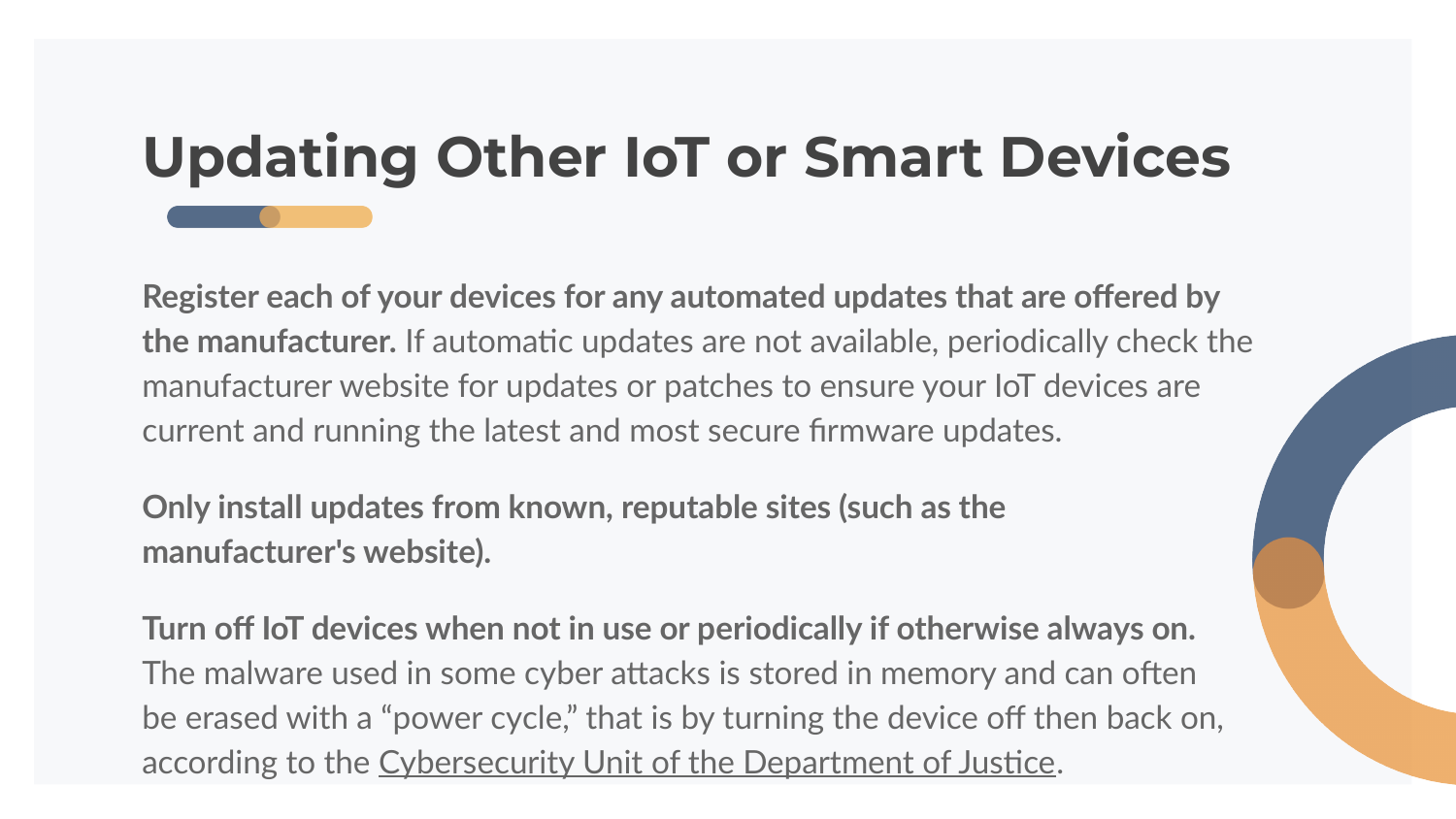

# Updating Other IoT or Smart Devices
Register each of your devices for any automated updates that are offered by
the manufacturer. If automatic updates are not available, periodically check the manufacturer website for updates or patches to ensure your IoT devices are current and running the latest and most secure firmware updates.
Only install updates from known, reputable sites (such as the
manufacturer's website).
Turn off IoT devices when not in use or periodically if otherwise always on.
The malware used in some cyber attacks is stored in memory and can often
be erased with a “power cycle,” that is by turning the device off then back on, according to the Cybersecurity Unit of the Department of Justice.